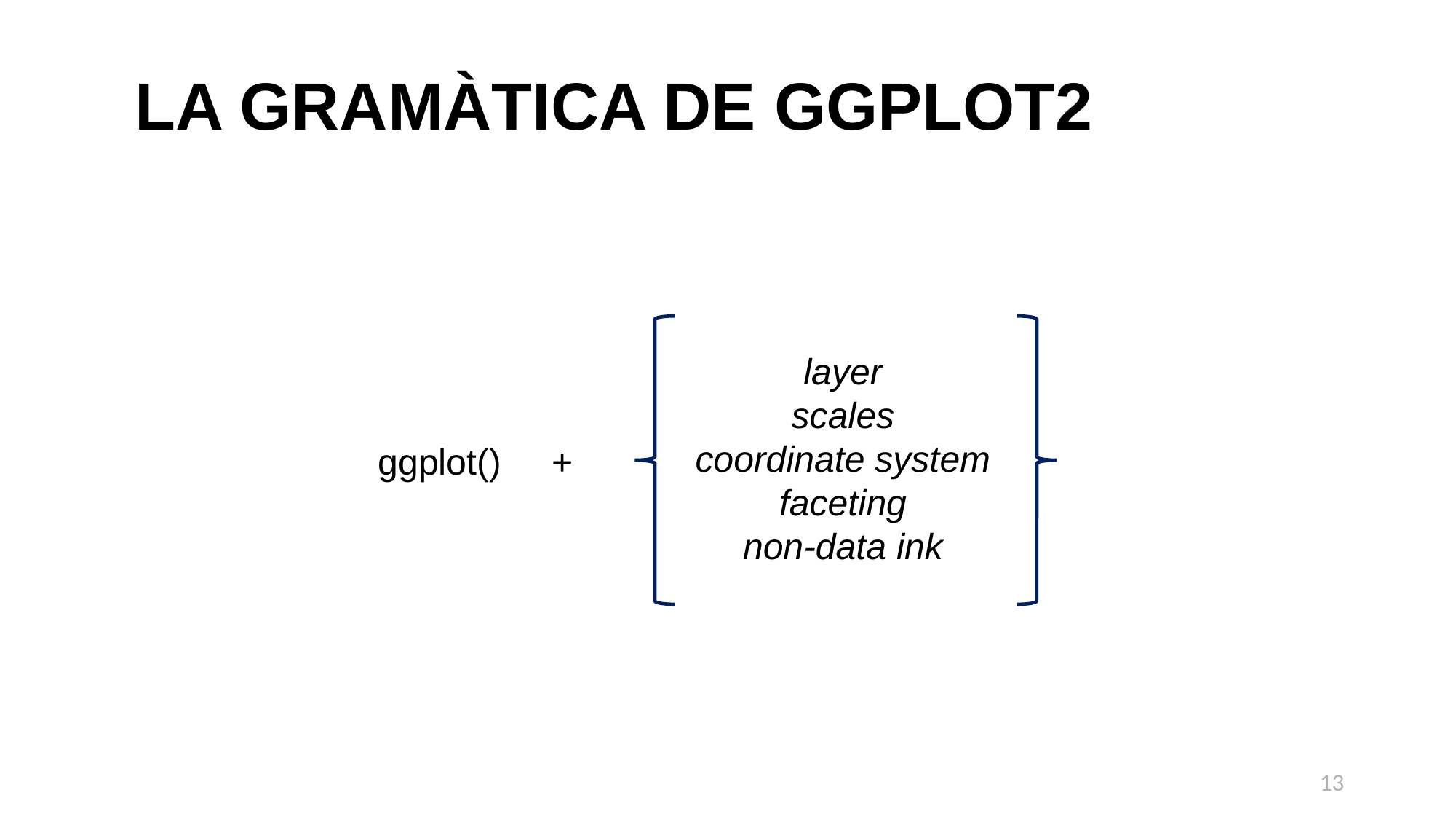

La gramàtica de ggplot2
layer
scales
coordinate system
faceting
non-data ink

ggplot()     +
13